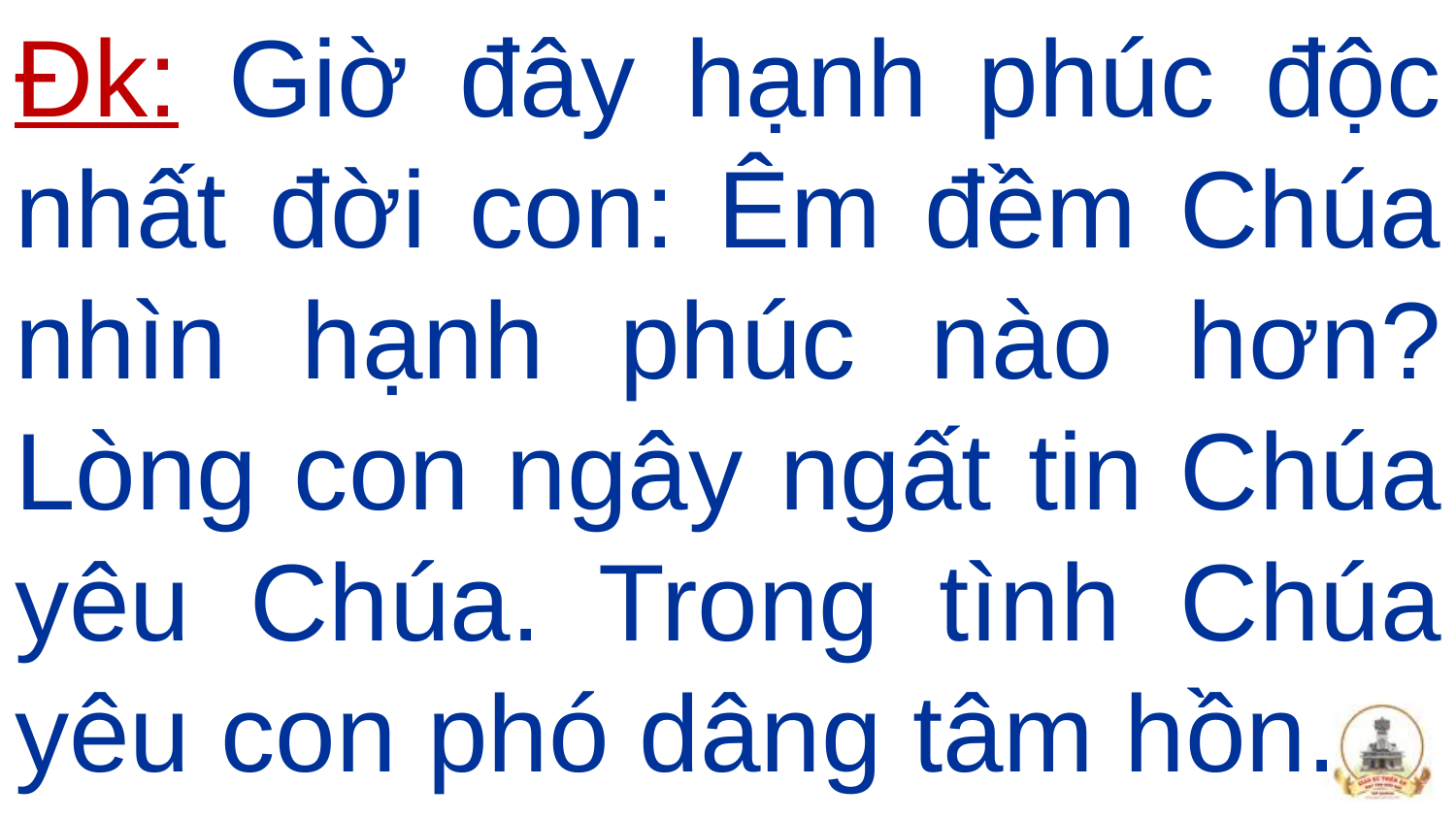

Đk: Giờ đây hạnh phúc độc nhất đời con: Êm đềm Chúa nhìn hạnh phúc nào hơn? Lòng con ngây ngất tin Chúa yêu Chúa. Trong tình Chúa yêu con phó dâng tâm hồn.